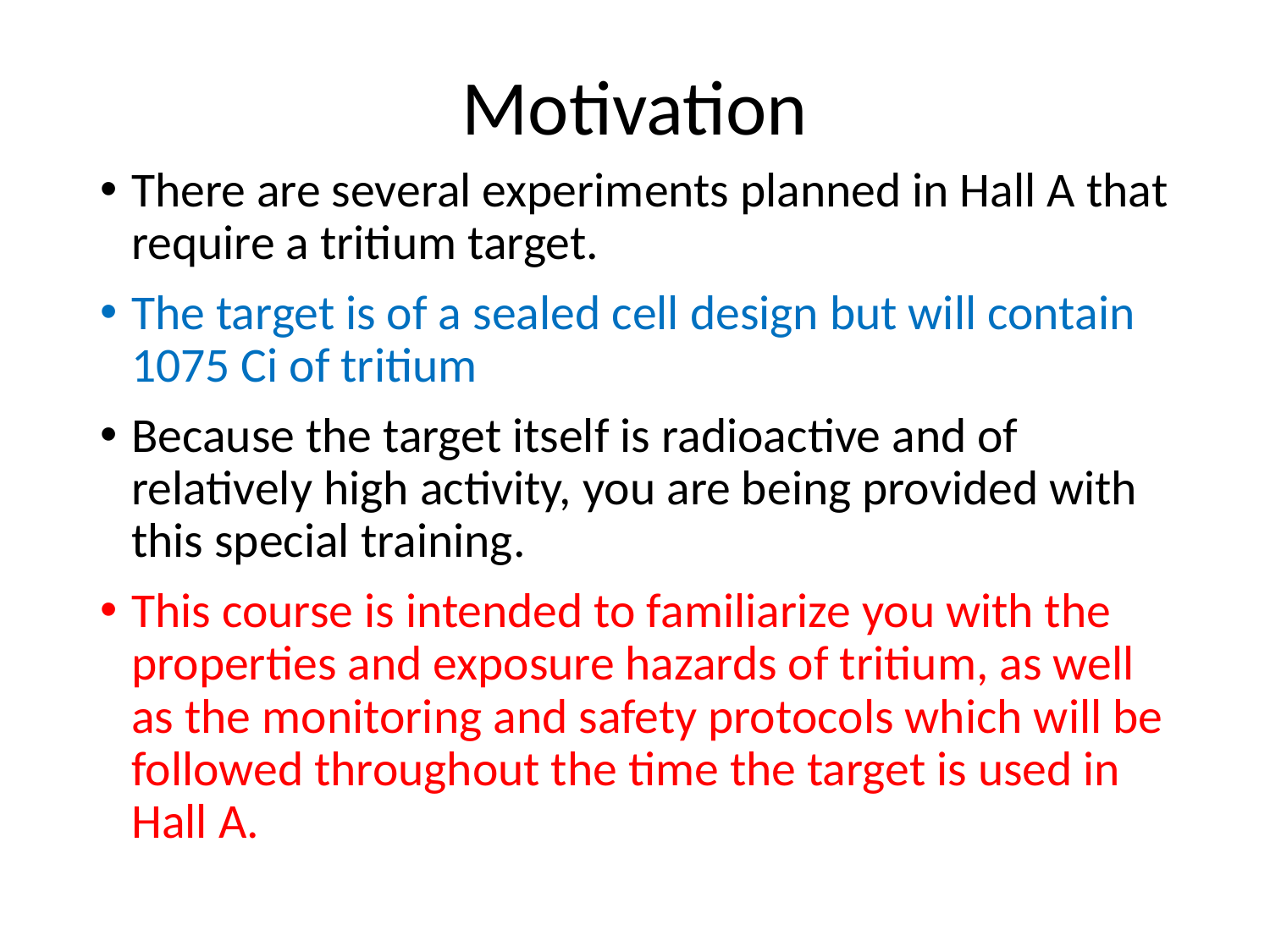

# Motivation
There are several experiments planned in Hall A that require a tritium target.
The target is of a sealed cell design but will contain 1075 Ci of tritium
Because the target itself is radioactive and of relatively high activity, you are being provided with this special training.
This course is intended to familiarize you with the properties and exposure hazards of tritium, as well as the monitoring and safety protocols which will be followed throughout the time the target is used in Hall A.